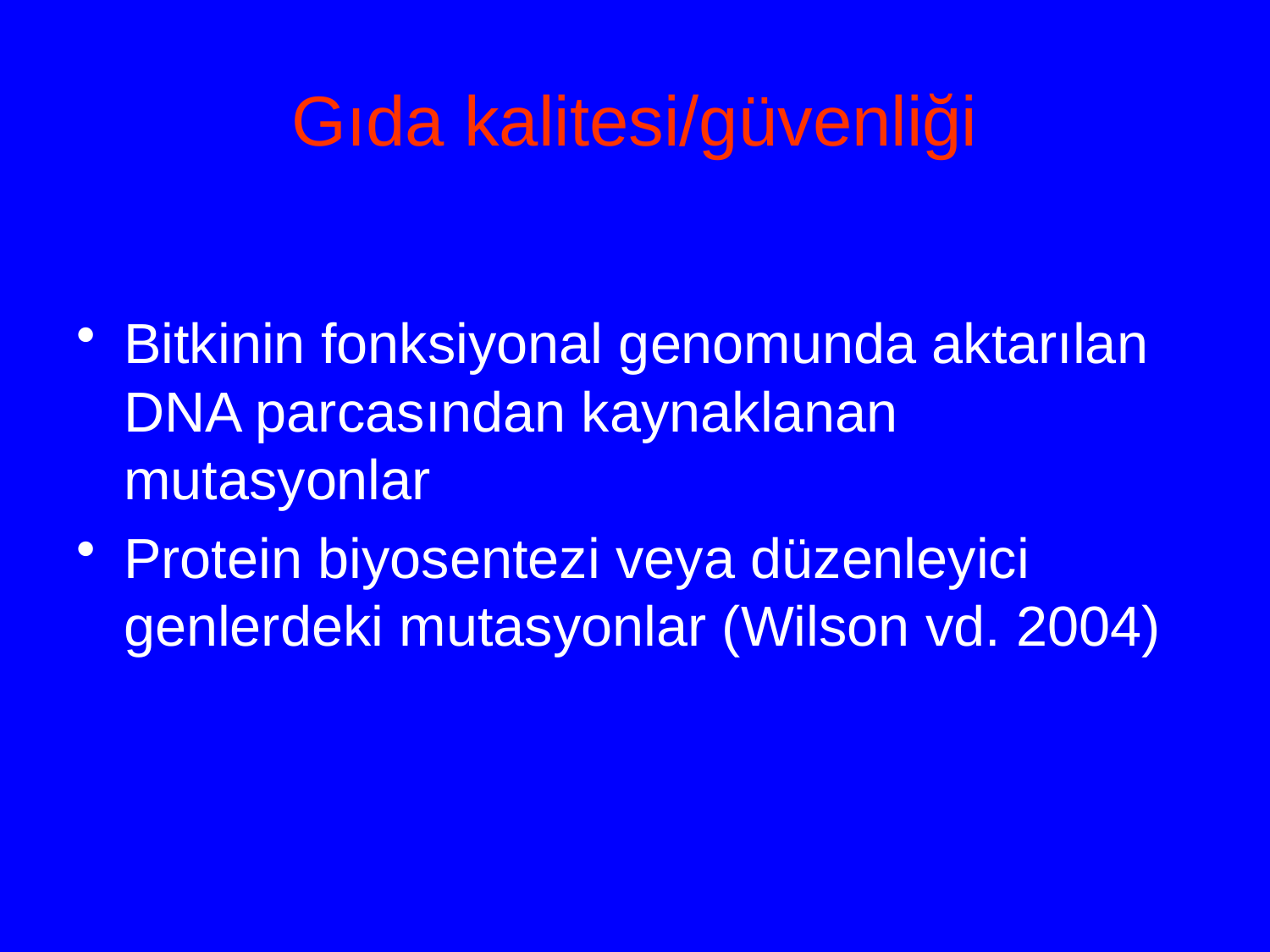

# Gıda kalitesi/güvenliği

Bitkinin fonksiyonal genomunda aktarılan DNA parcasından kaynaklanan mutasyonlar
Protein biyosentezi veya düzenleyici genlerdeki mutasyonlar (Wilson vd. 2004)